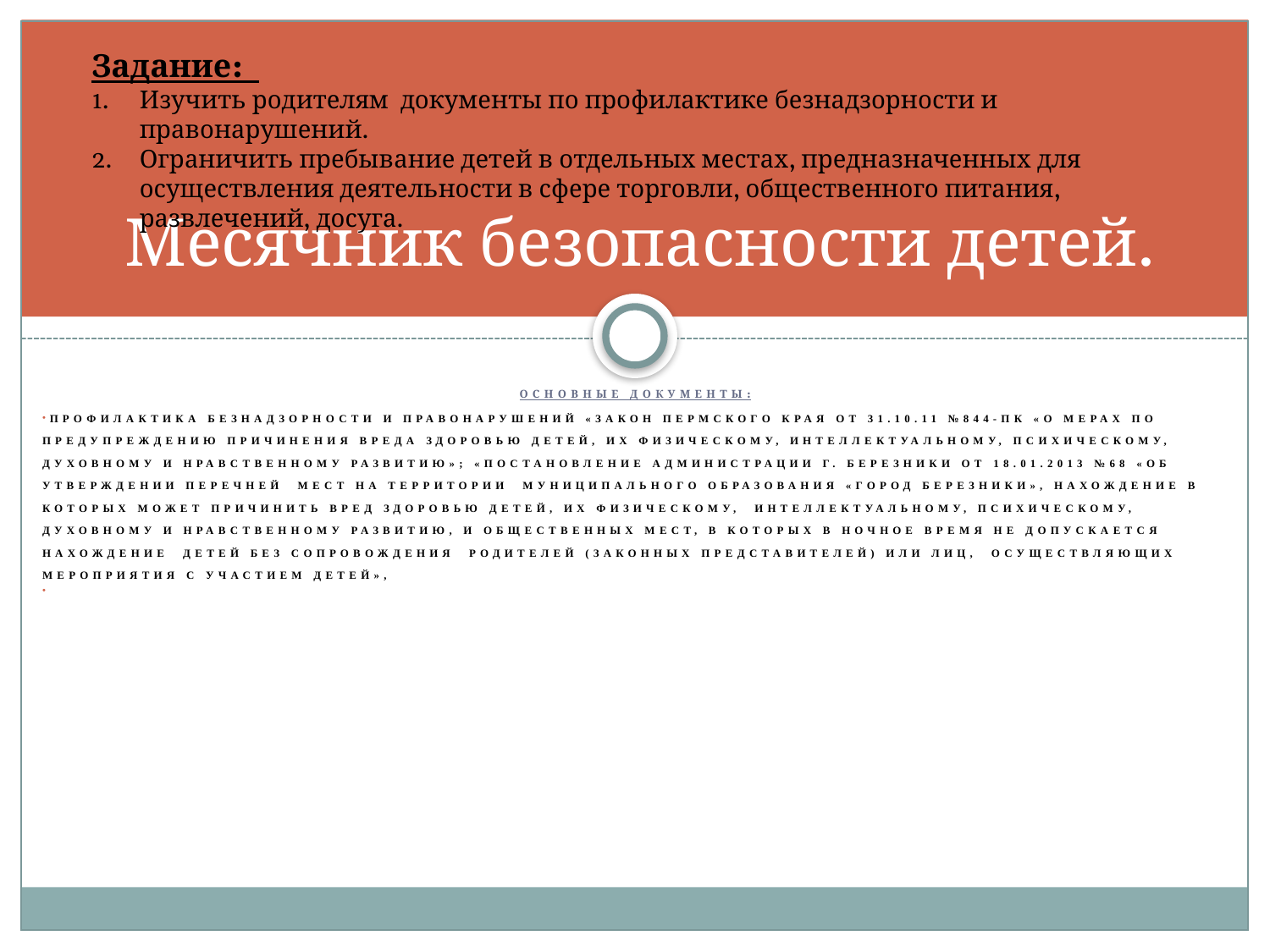

Задание:
Изучить родителям  документы по профилактике безнадзорности и правонарушений.
Ограничить пребывание детей в отдельных местах, предназначенных для осуществления деятельности в сфере торговли, общественного питания, развлечений, досуга.
# Месячник безопасности детей.
Основные документы:
 Профилактика безнадзорности и правонарушений «Закон Пермского края от 31.10.11 №844-ПК «О мерах по предупреждению причинения вреда здоровью детей, их физическому, интеллектуальному, психическому, духовному и нравственному развитию»; «Постановление администрации г. Березники от 18.01.2013 №68 «Об утверждении перечней  мест на территории  муниципального образования «Город Березники», нахождение в которых может причинить вред здоровью детей, их физическому,  интеллектуальному, психическому, духовному и нравственному развитию, и общественных мест, в которых в ночное время не допускается нахождение  детей без сопровождения  родителей (законных представителей) или лиц,  осуществляющих мероприятия с участием детей»,